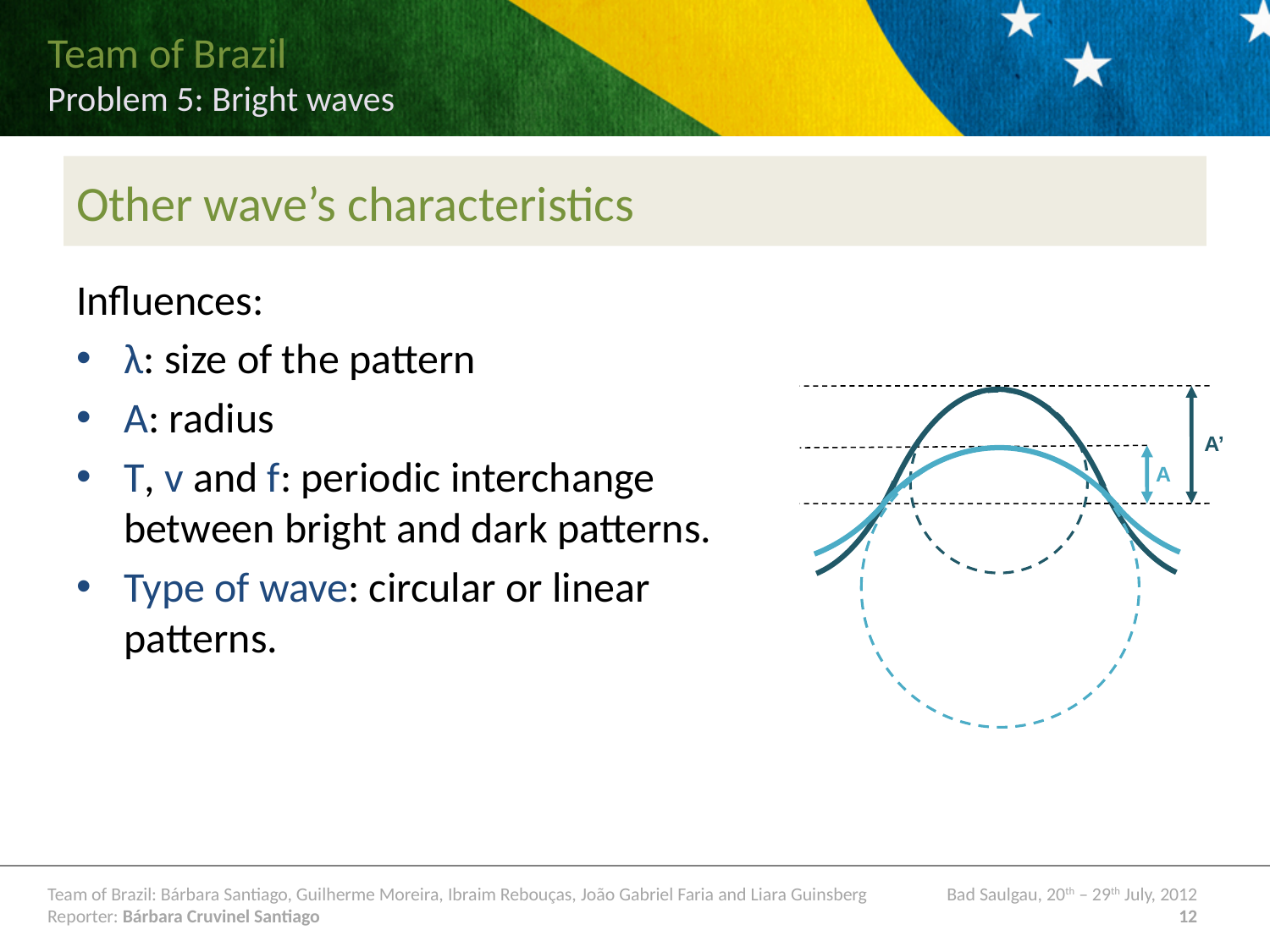

# Other wave’s characteristics

A’
A
Influences:
λ: size of the pattern
A: radius
T, v and f: periodic interchange between bright and dark patterns.
Type of wave: circular or linear patterns.